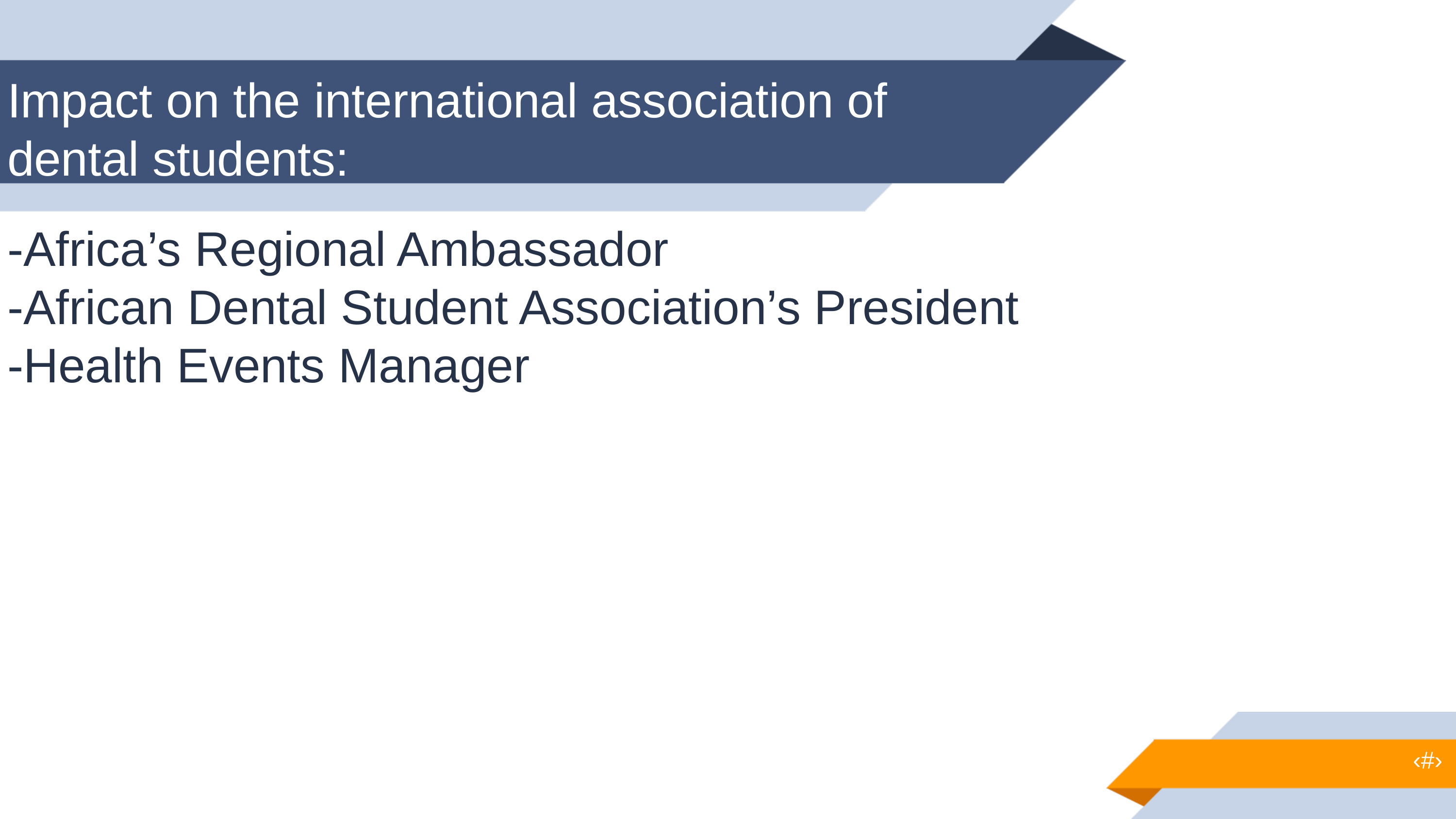

Impact on the international association of dental students:
-Africa’s Regional Ambassador
-African Dental Student Association’s President
-Health Events Manager

‹#›